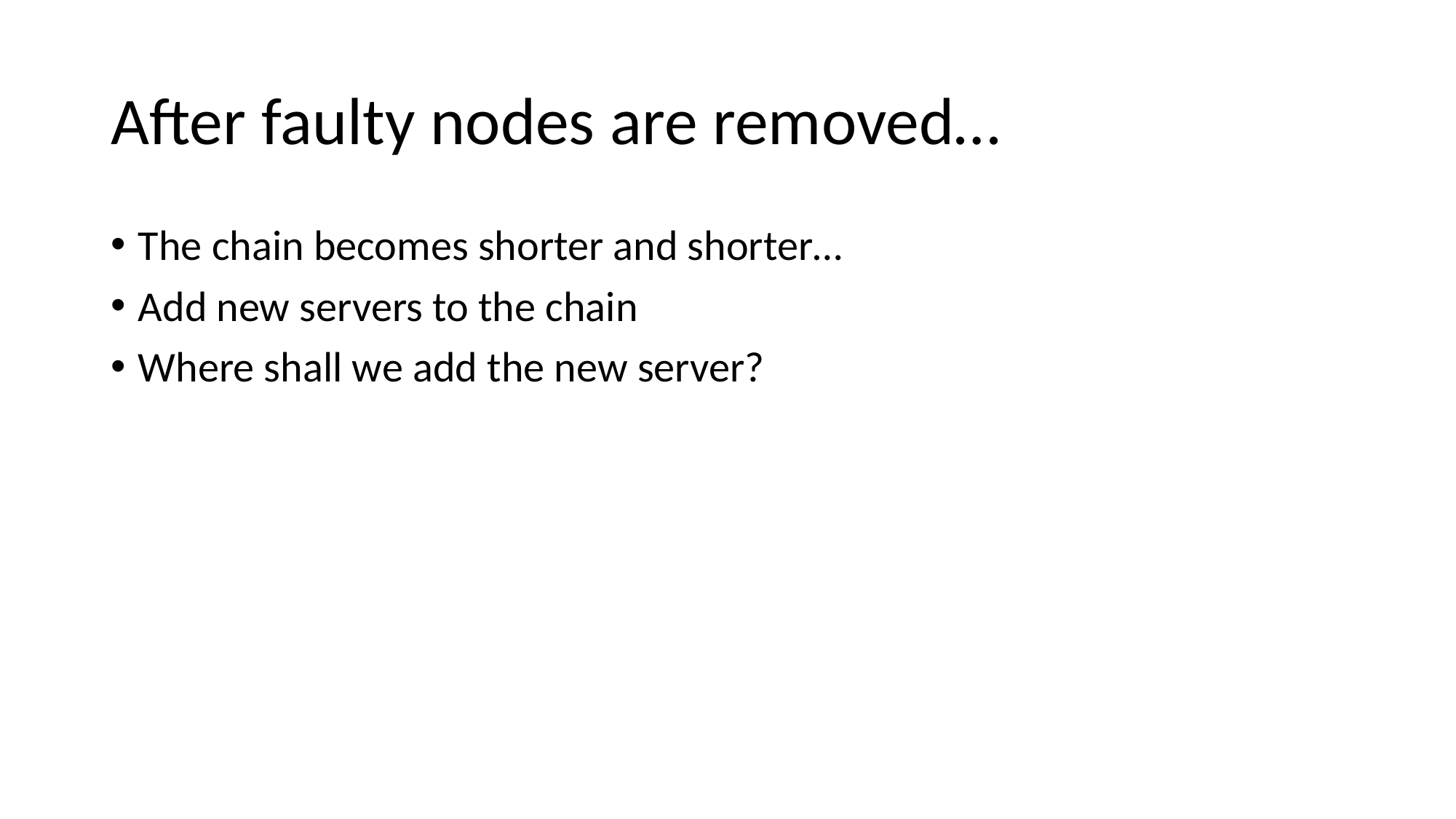

# After faulty nodes are removed…
The chain becomes shorter and shorter…
Add new servers to the chain
Where shall we add the new server?